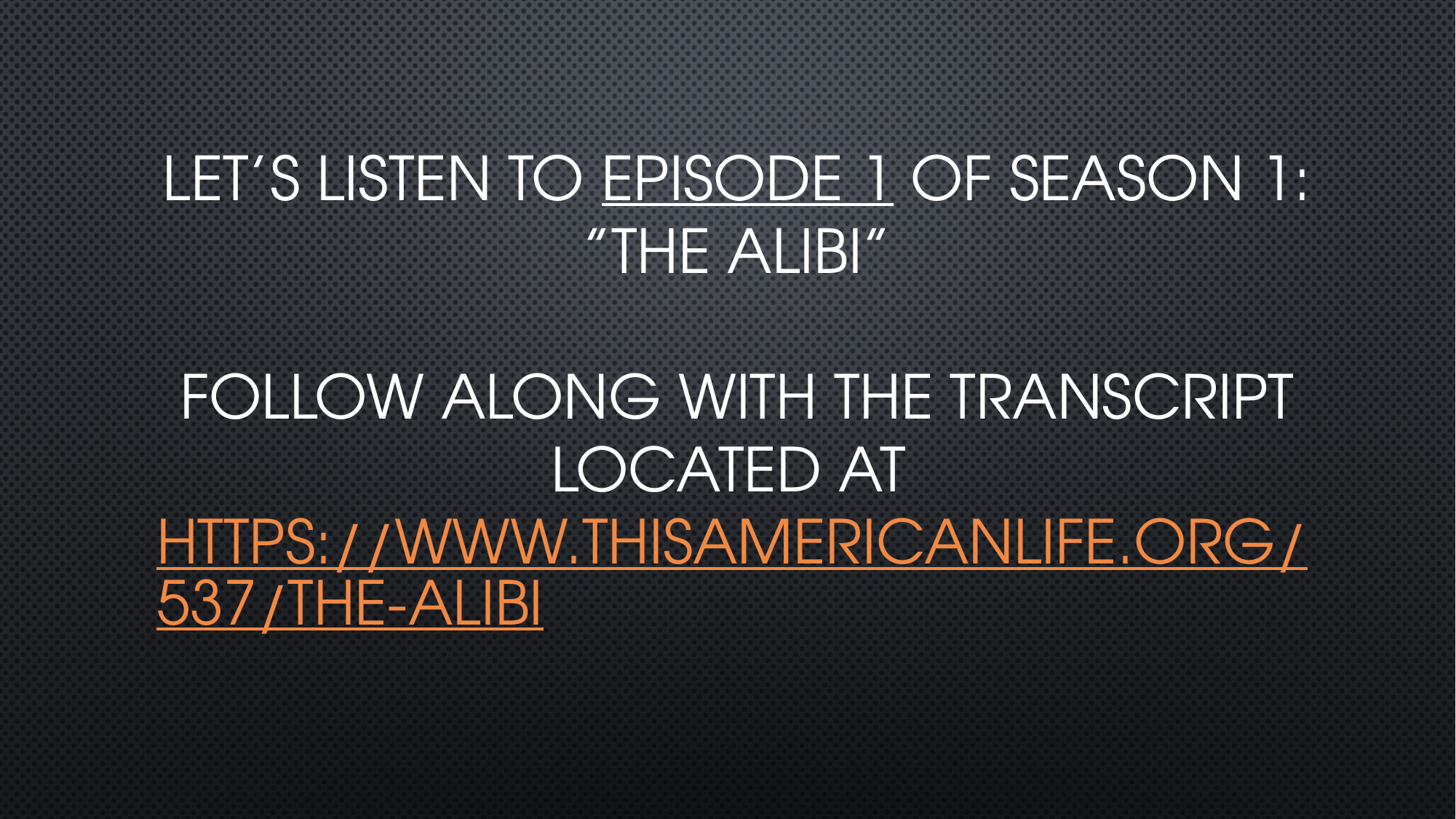

# Let’s listen to episode 1 of Season 1: ”The Alibi” follow along with the transcript located at https://www.thisamericanlife.org/537/the-alibi